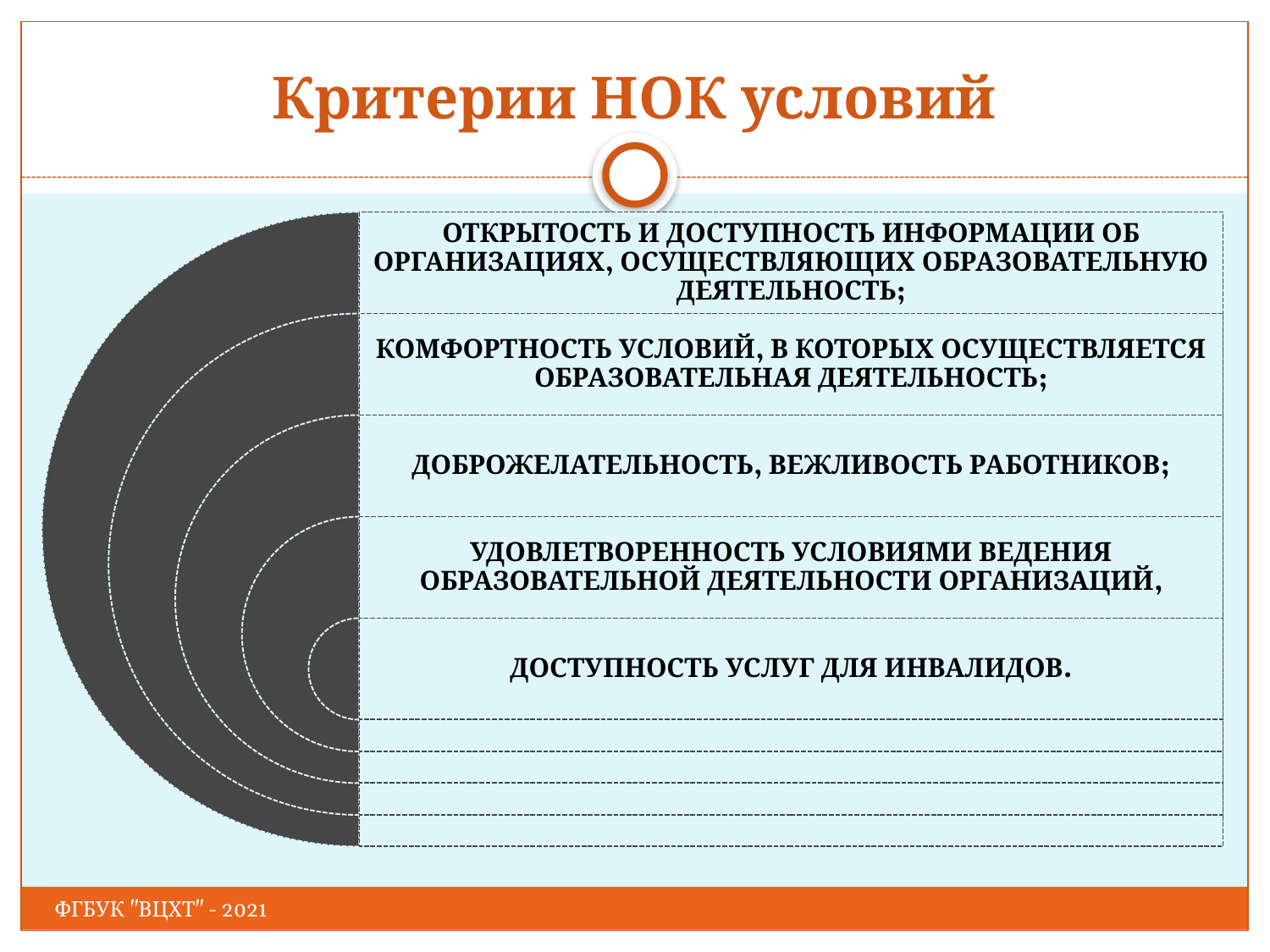

# Критерии НОК условий
ОТКРЫТОСТЬ И ДОСТУПНОСТЬ ИНФОРМАЦИИ ОБ ОРГАНИЗАЦИЯХ, ОСУЩЕСТВЛЯЮЩИХ ОБРАЗОВАТЕЛЬНУЮ ДЕЯТЕЛЬНОСТЬ;
КОМФОРТНОСТЬ УСЛОВИЙ, В КОТОРЫХ ОСУЩЕСТВЛЯЕТСЯ ОБРАЗОВАТЕЛЬНАЯ ДЕЯТЕЛЬНОСТЬ;
ДОБРОЖЕЛАТЕЛЬНОСТЬ, ВЕЖЛИВОСТЬ РАБОТНИКОВ;
УДОВЛЕТВОРЕННОСТЬ УСЛОВИЯМИ ВЕДЕНИЯ ОБРАЗОВАТЕЛЬНОЙ ДЕЯТЕЛЬНОСТИ ОРГАНИЗАЦИЙ,
ДОСТУПНОСТЬ УСЛУГ ДЛЯ ИНВАЛИДОВ.
ФГБУК "ВЦХТ" - 2021